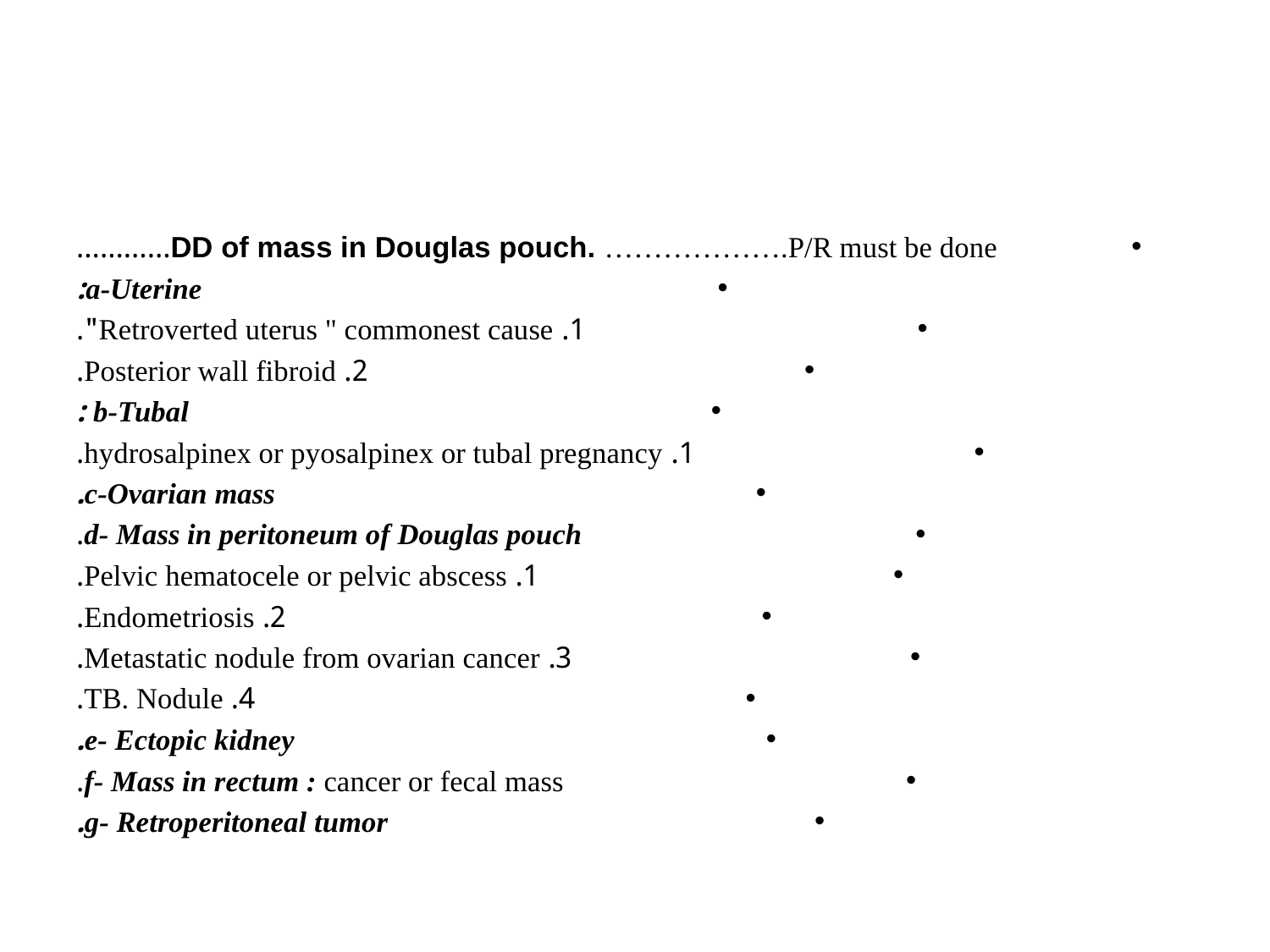

#
DD of mass in Douglas pouch. ……………….P/R must be done………...
a-Uterine:
1. Retroverted uterus " commonest cause".
2. Posterior wall fibroid.
b-Tubal :
1. hydrosalpinex or pyosalpinex or tubal pregnancy.
c-Ovarian mass.
d- Mass in peritoneum of Douglas pouch.
1. Pelvic hematocele or pelvic abscess.
2. Endometriosis.
3. Metastatic nodule from ovarian cancer.
4. TB. Nodule.
e- Ectopic kidney.
f- Mass in rectum : cancer or fecal mass.
g- Retroperitoneal tumor.